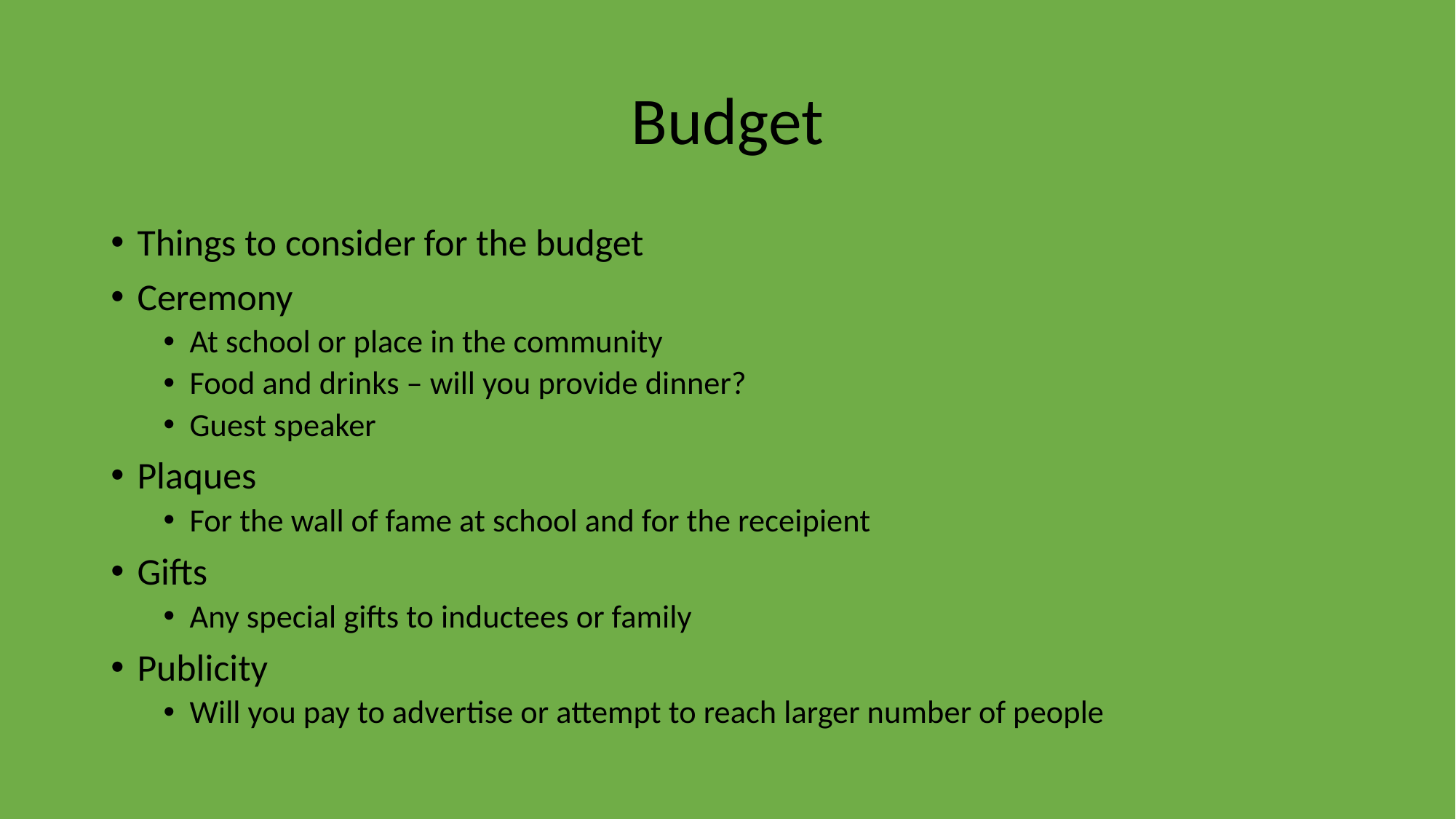

# Budget
Things to consider for the budget
Ceremony
At school or place in the community
Food and drinks – will you provide dinner?
Guest speaker
Plaques
For the wall of fame at school and for the receipient
Gifts
Any special gifts to inductees or family
Publicity
Will you pay to advertise or attempt to reach larger number of people